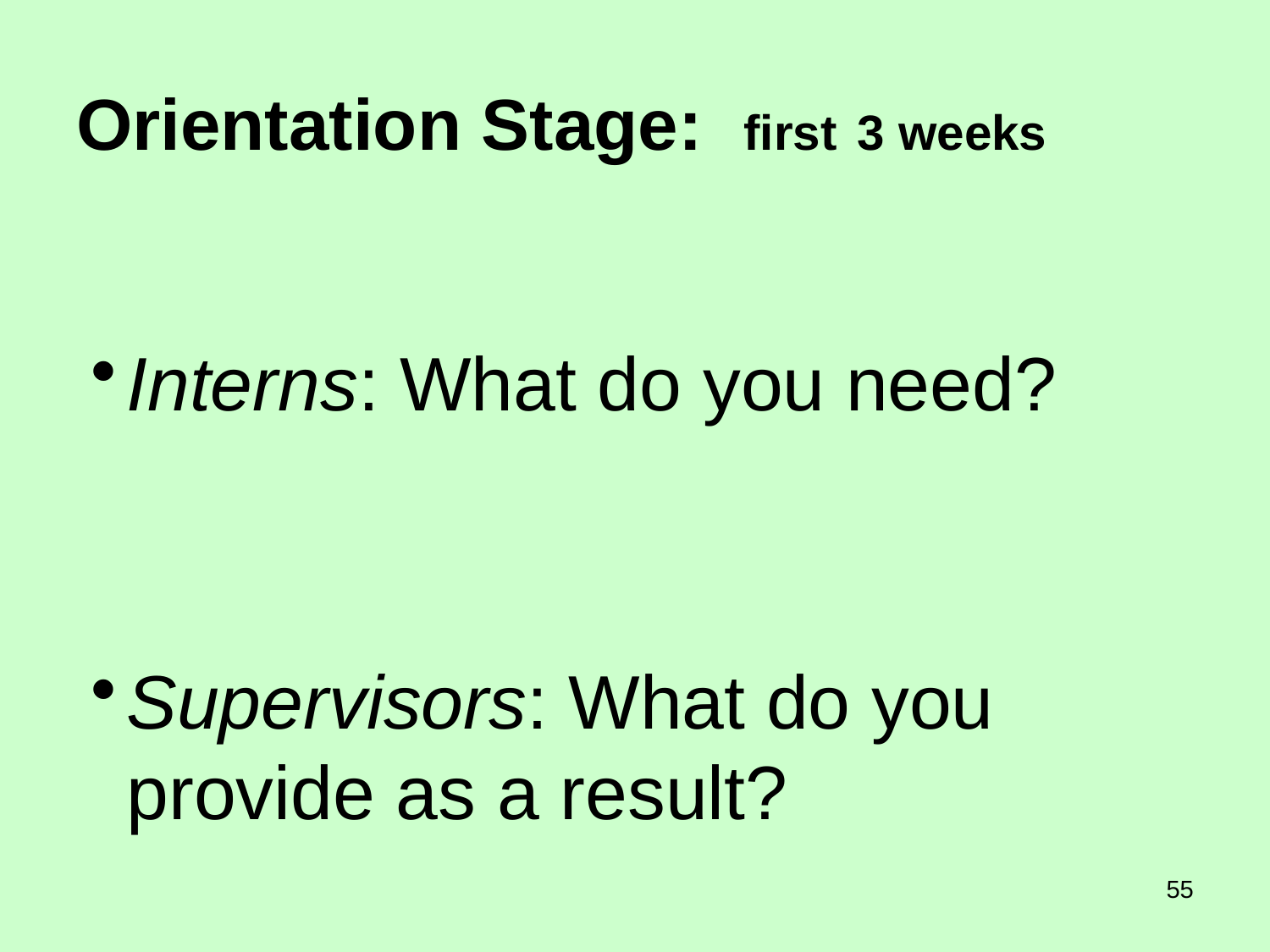

Interns: What do you need?

Supervisors: What do you provide as a result?

Orientation Stage:  first 3 weeks
55